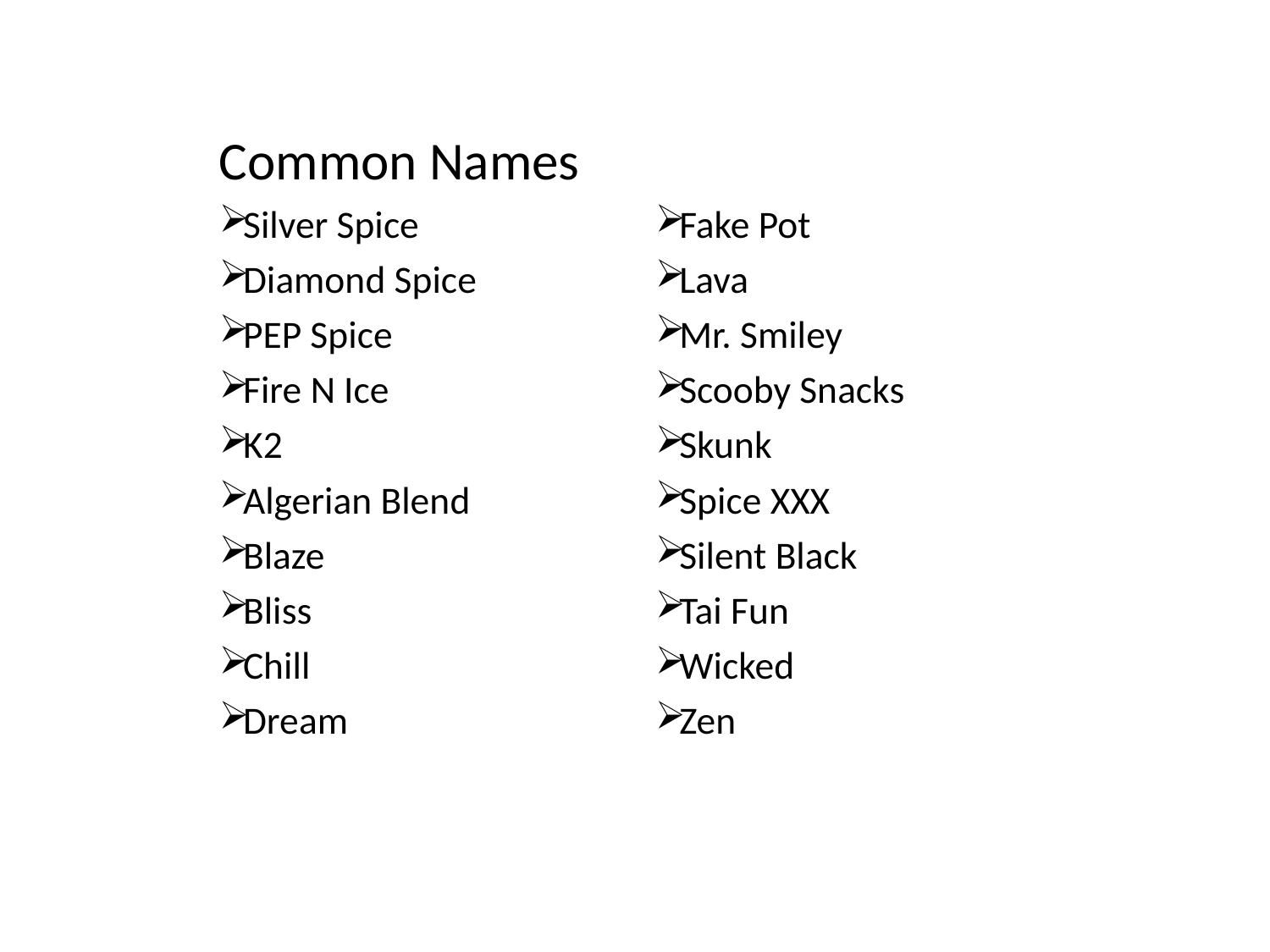

# Common Names
Silver Spice
Diamond Spice
PEP Spice
Fire N Ice
K2
Algerian Blend
Blaze
Bliss
Chill
Dream
Fake Pot
Lava
Mr. Smiley
Scooby Snacks
Skunk
Spice XXX
Silent Black
Tai Fun
Wicked
Zen